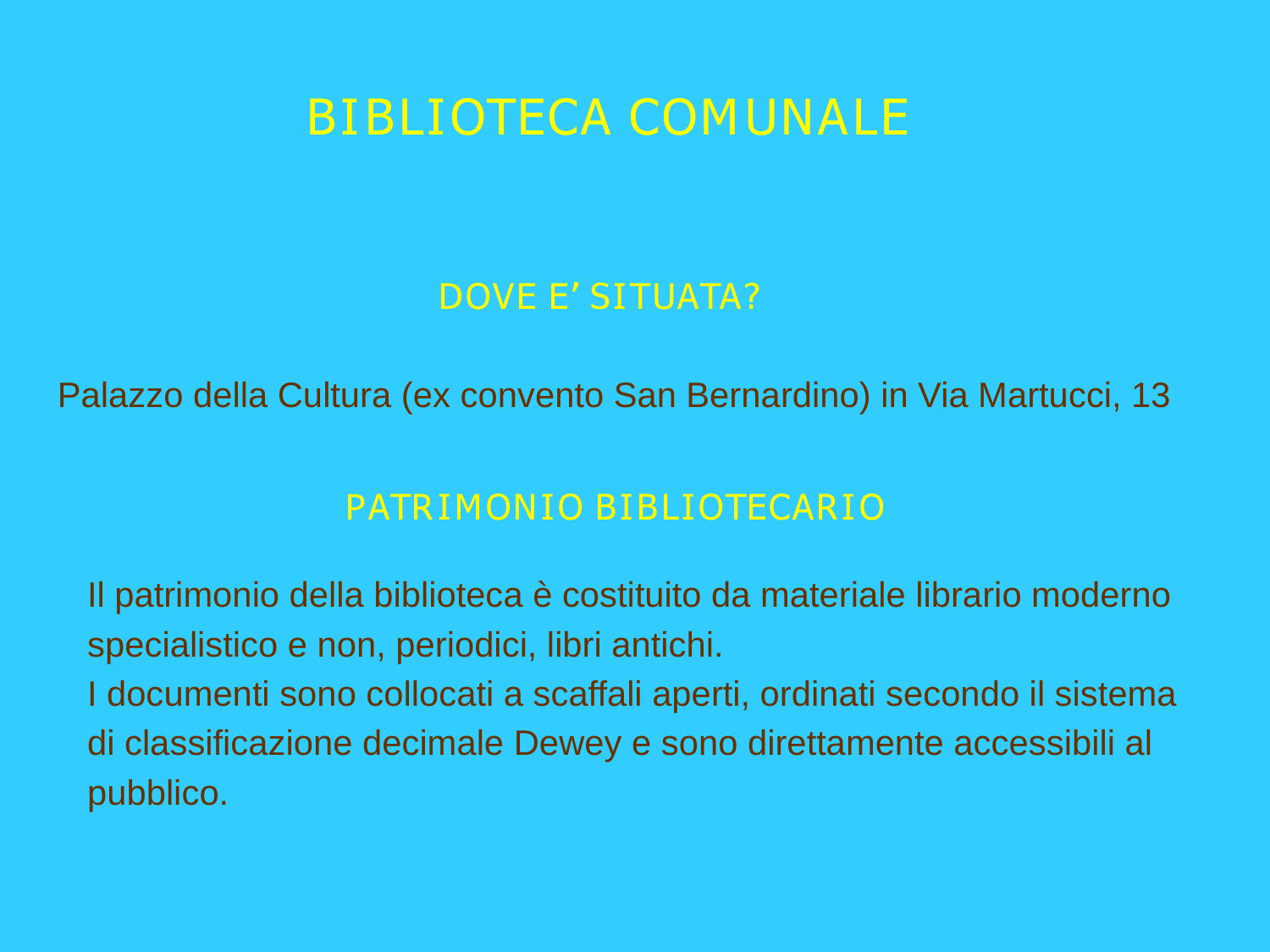

BIBLIOTECA COMUNALE

# DOVE E’ SITUATA?
Palazzo della Cultura (ex convento San Bernardino) in Via Martucci, 13
PATRIMONIO BIBLIOTECARIO
Il patrimonio della biblioteca è costituito da materiale librario moderno
specialistico e non, periodici, libri antichi.
I documenti sono collocati a scaffali aperti, ordinati secondo il sistema
di classificazione decimale Dewey e sono direttamente accessibili al
pubblico.